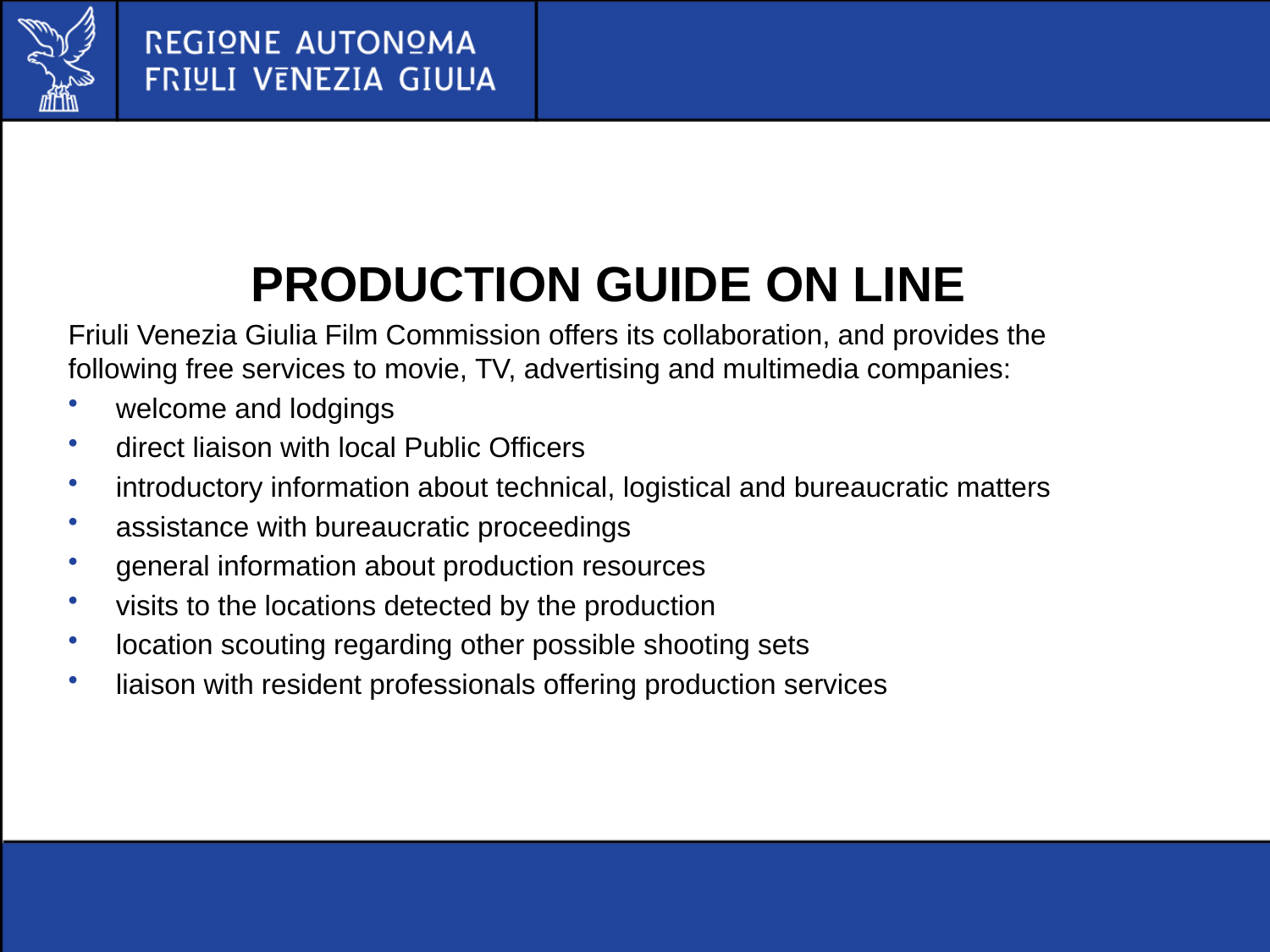

#
PRODUCTION GUIDE ON LINE
Friuli Venezia Giulia Film Commission offers its collaboration, and provides the following free services to movie, TV, advertising and multimedia companies:
welcome and lodgings
direct liaison with local Public Officers
introductory information about technical, logistical and bureaucratic matters
assistance with bureaucratic proceedings
general information about production resources
visits to the locations detected by the production
location scouting regarding other possible shooting sets
liaison with resident professionals offering production services